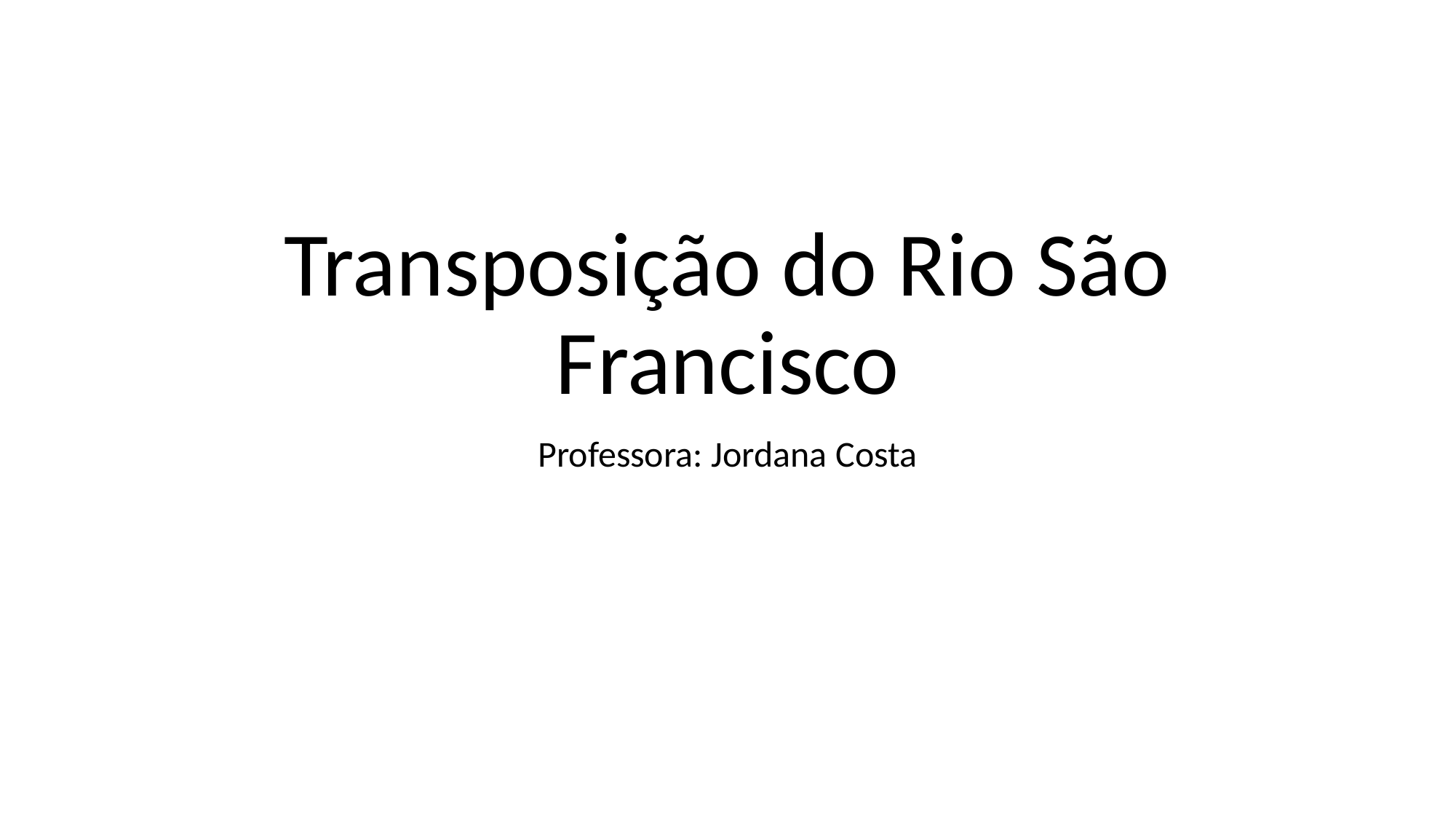

# Transposição do Rio São Francisco
Professora: Jordana Costa